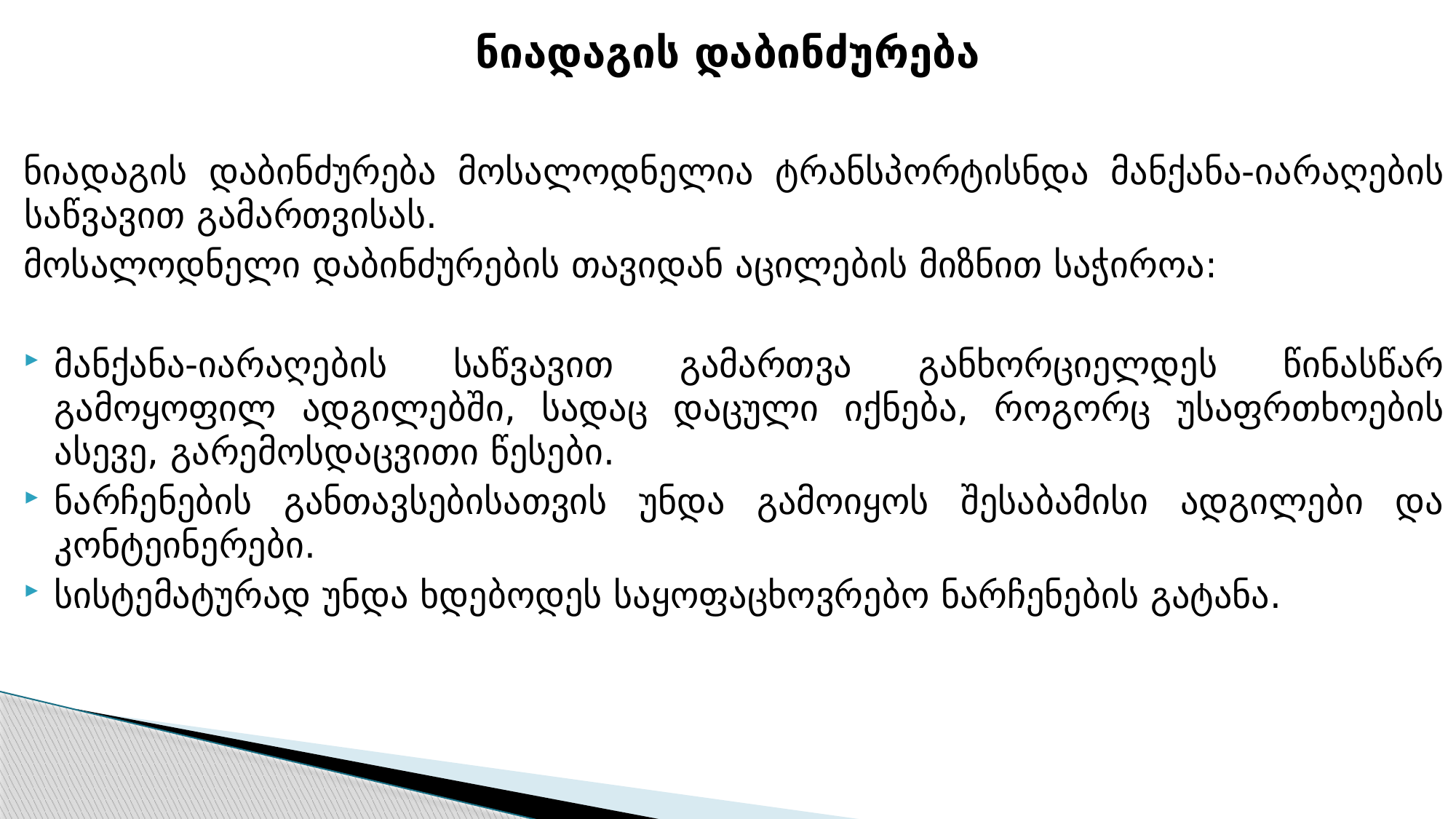

# ნიადაგის დაბინძურება
ნიადაგის დაბინძურება მოსალოდნელია ტრანსპორტისნდა მანქანა-იარაღების საწვავით გამართვისას.
მოსალოდნელი დაბინძურების თავიდან აცილების მიზნით საჭიროა:

მანქანა-იარაღების საწვავით გამართვა განხორციელდეს წინასწარ გამოყოფილ ადგილებში, სადაც დაცული იქნება, როგორც უსაფრთხოების ასევე, გარემოსდაცვითი წესები.
ნარჩენების განთავსებისათვის უნდა გამოიყოს შესაბამისი ადგილები და კონტეინერები.
სისტემატურად უნდა ხდებოდეს საყოფაცხოვრებო ნარჩენების გატანა.